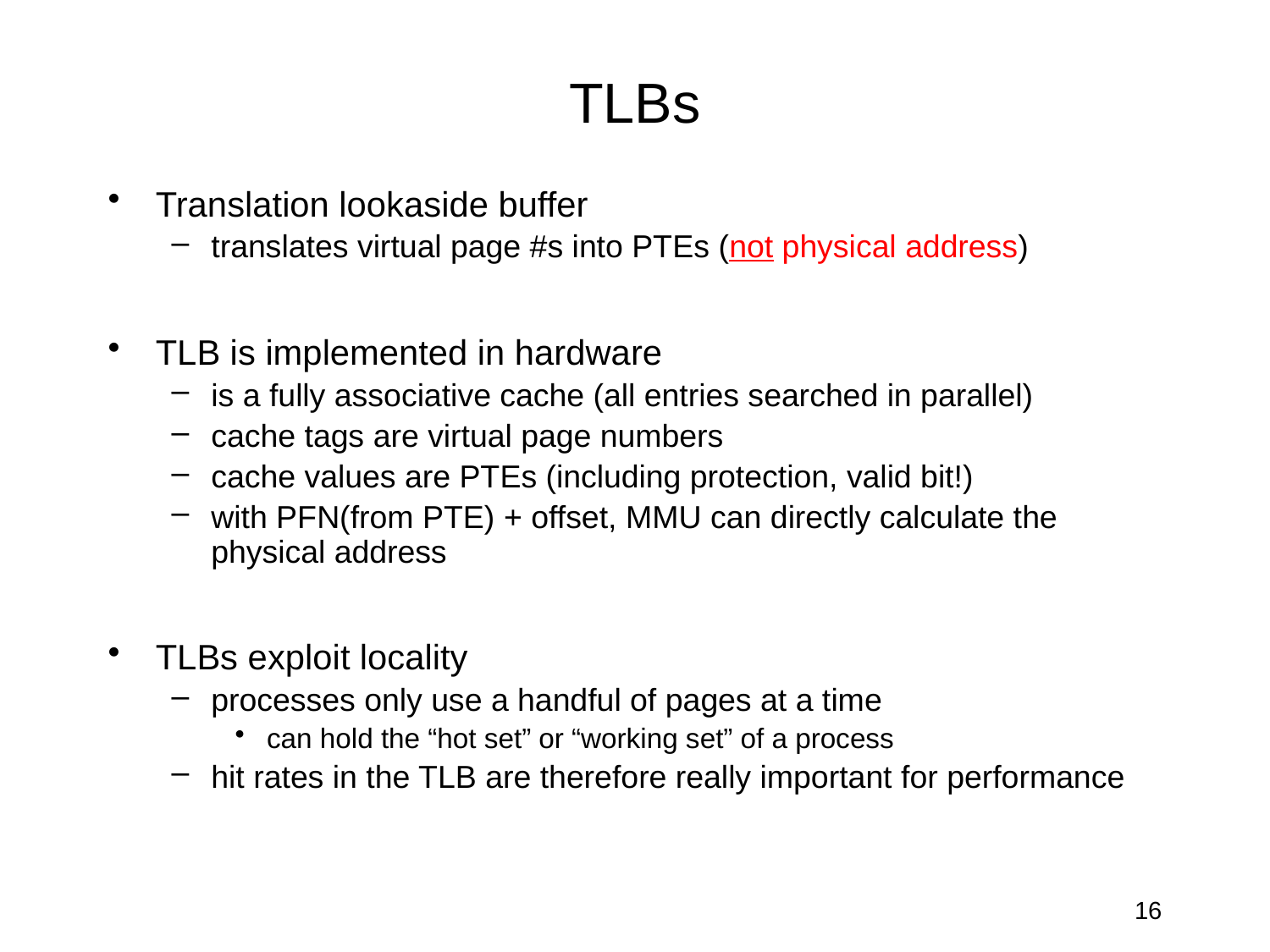

# TLBs
Translation lookaside buffer
translates virtual page #s into PTEs (not physical address)

TLB is implemented in hardware
is a fully associative cache (all entries searched in parallel)
cache tags are virtual page numbers
cache values are PTEs (including protection, valid bit!)
with PFN(from PTE) + offset, MMU can directly calculate the physical address

TLBs exploit locality
processes only use a handful of pages at a time
can hold the “hot set” or “working set” of a process
hit rates in the TLB are therefore really important for performance

16